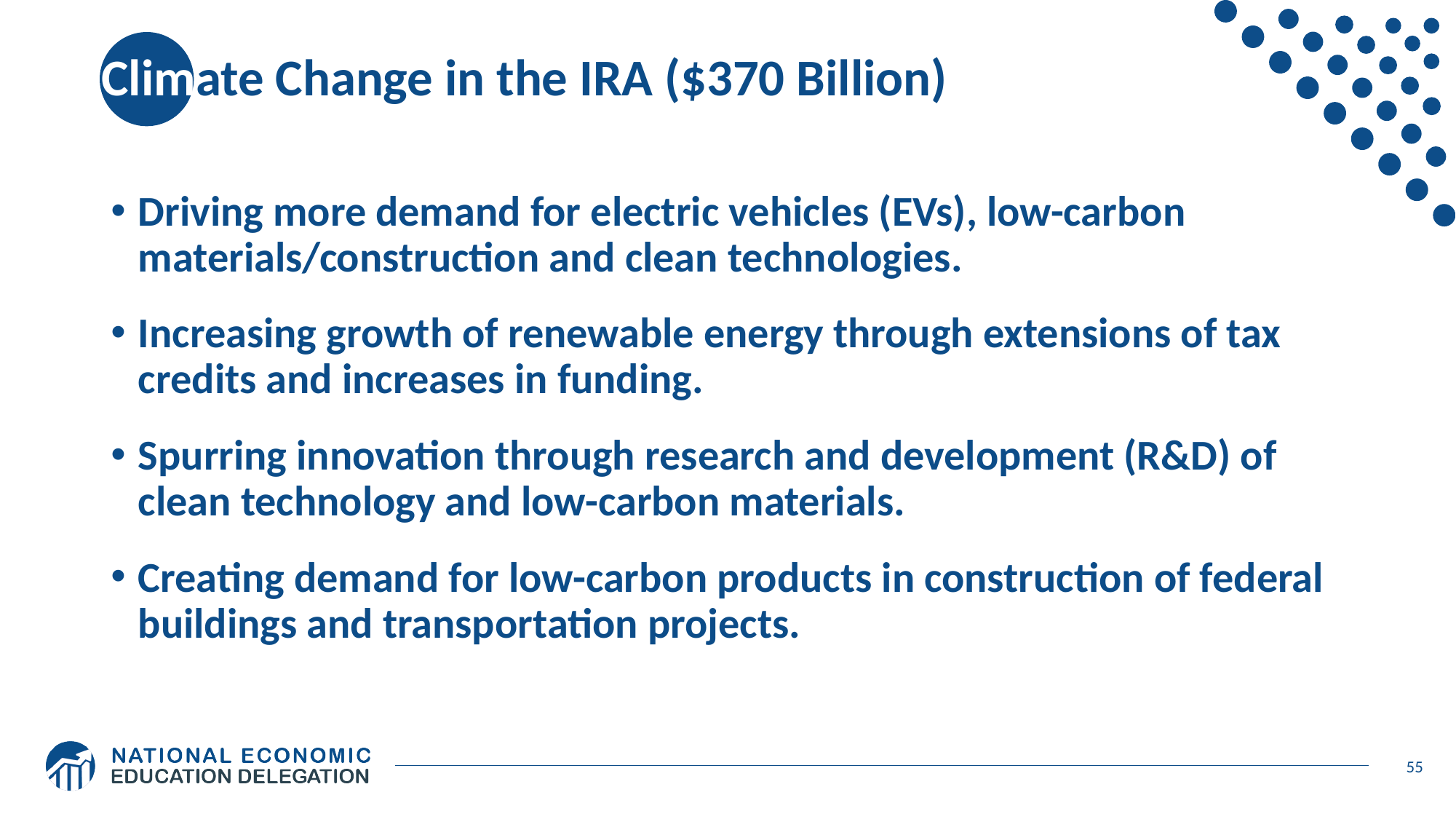

# Climate Change in the IRA ($370 Billion)
Driving more demand for electric vehicles (EVs), low-carbon materials/construction and clean technologies.
Increasing growth of renewable energy through extensions of tax credits and increases in funding.
Spurring innovation through research and development (R&D) of clean technology and low-carbon materials.
Creating demand for low-carbon products in construction of federal buildings and transportation projects.
55